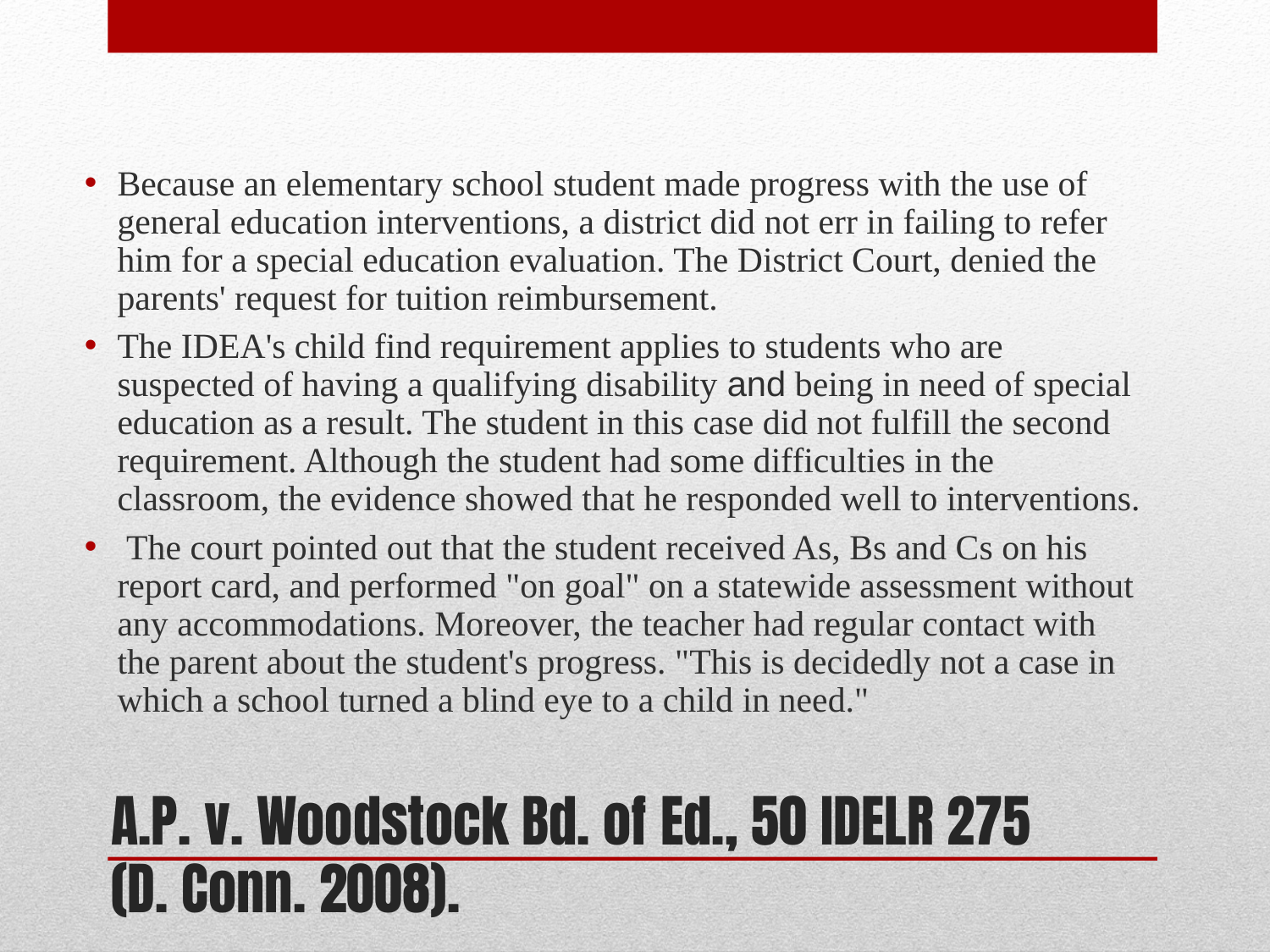

Because an elementary school student made progress with the use of general education interventions, a district did not err in failing to refer him for a special education evaluation. The District Court, denied the parents' request for tuition reimbursement.
The IDEA's child find requirement applies to students who are suspected of having a qualifying disability and being in need of special education as a result. The student in this case did not fulfill the second requirement. Although the student had some difficulties in the classroom, the evidence showed that he responded well to interventions.
 The court pointed out that the student received As, Bs and Cs on his report card, and performed "on goal" on a statewide assessment without any accommodations. Moreover, the teacher had regular contact with the parent about the student's progress. "This is decidedly not a case in which a school turned a blind eye to a child in need."
# A.P. v. Woodstock Bd. of Ed., 50 IDELR 275 (D. Conn. 2008).